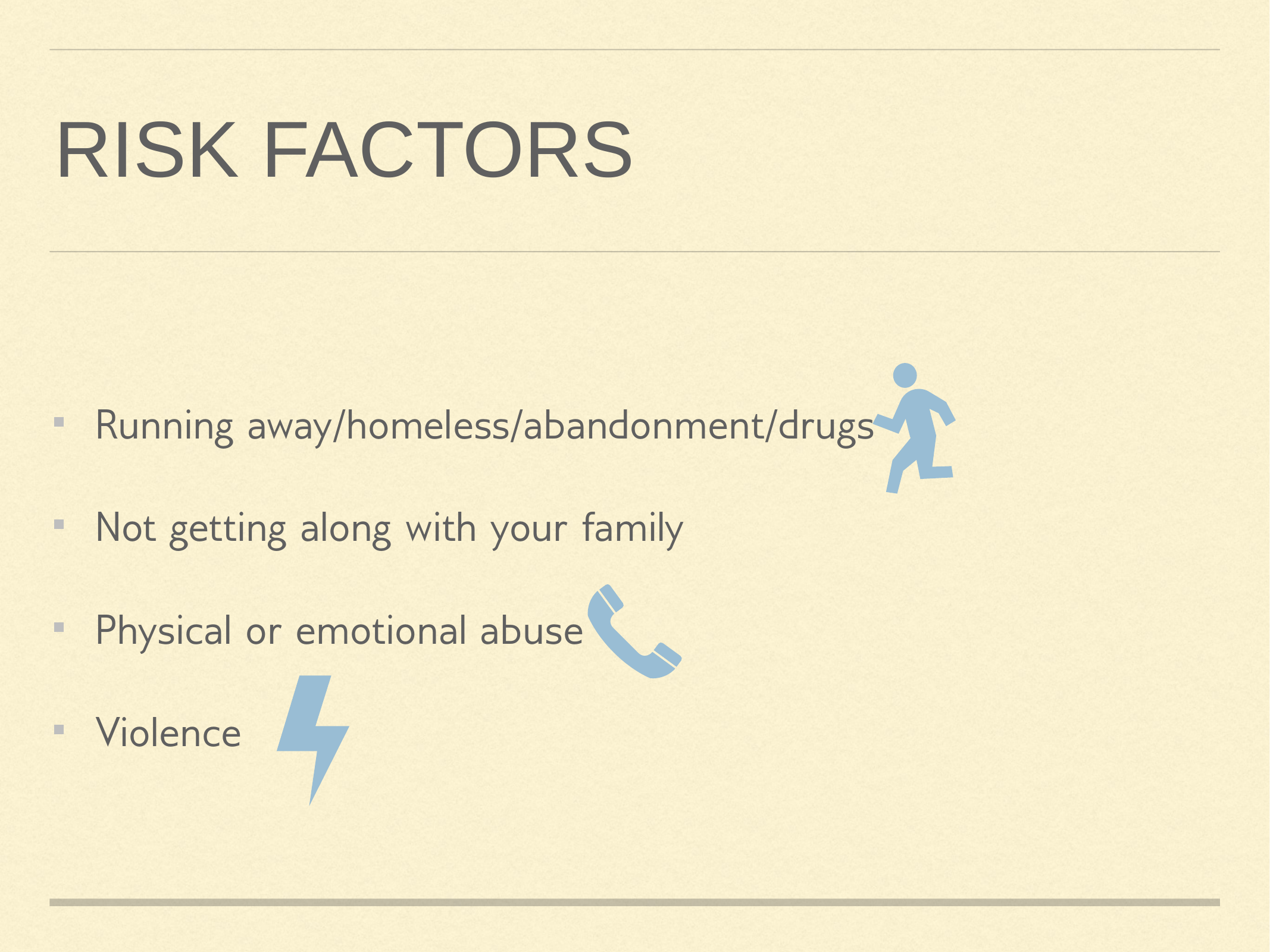

# Risk factors
Running away/homeless/abandonment/drugs
Not getting along with your family
Physical or emotional abuse
Violence